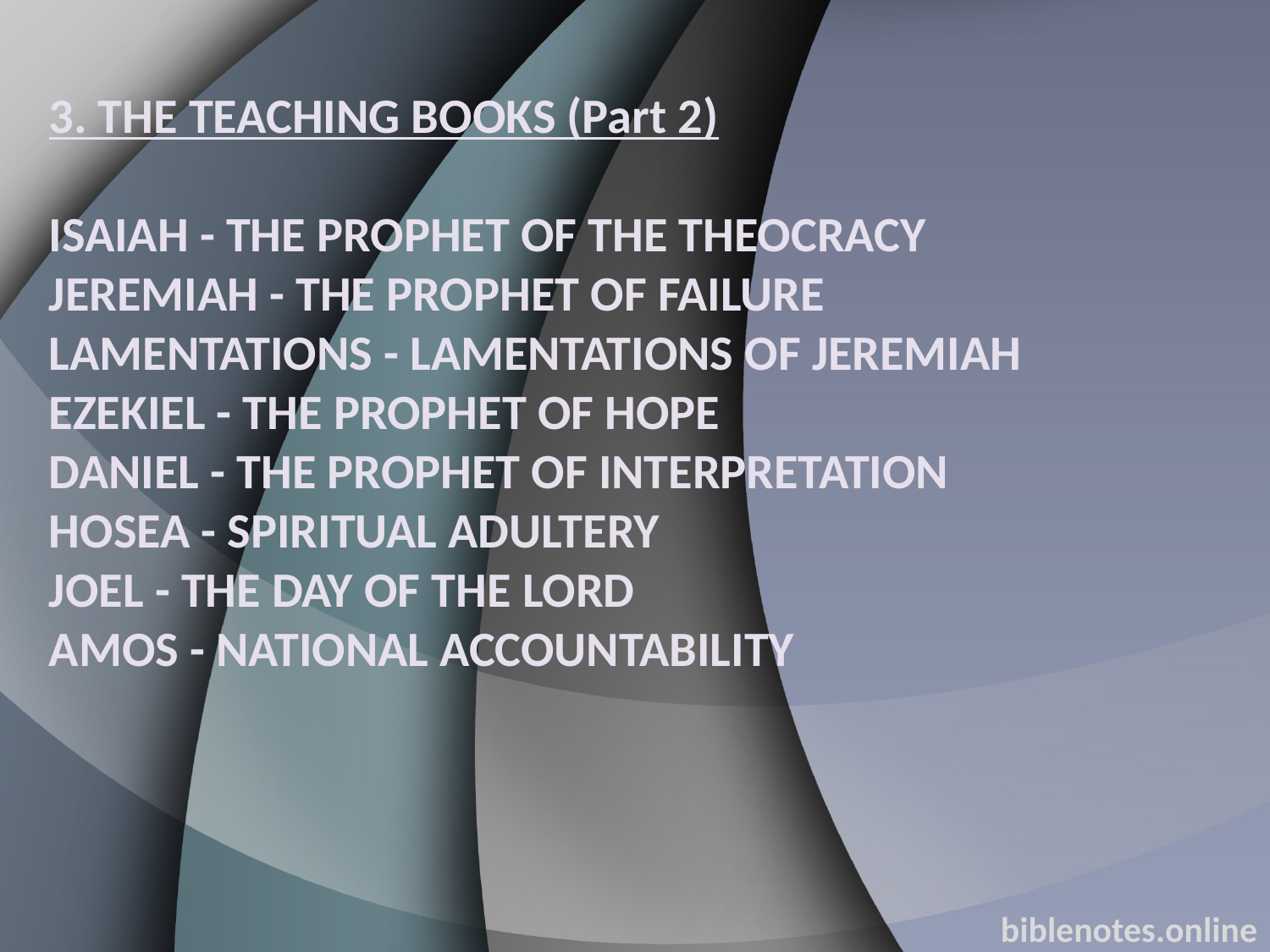

3. THE TEACHING BOOKS (Part 2)

ISAIAH - THE PROPHET OF THE THEOCRACY
JEREMIAH - THE PROPHET OF FAILURE
LAMENTATIONS - LAMENTATIONS OF JEREMIAH
EZEKIEL - THE PROPHET OF HOPE
DANIEL - THE PROPHET OF INTERPRETATION
HOSEA - SPIRITUAL ADULTERY
JOEL - THE DAY OF THE LORD
AMOS - NATIONAL ACCOUNTABILITY